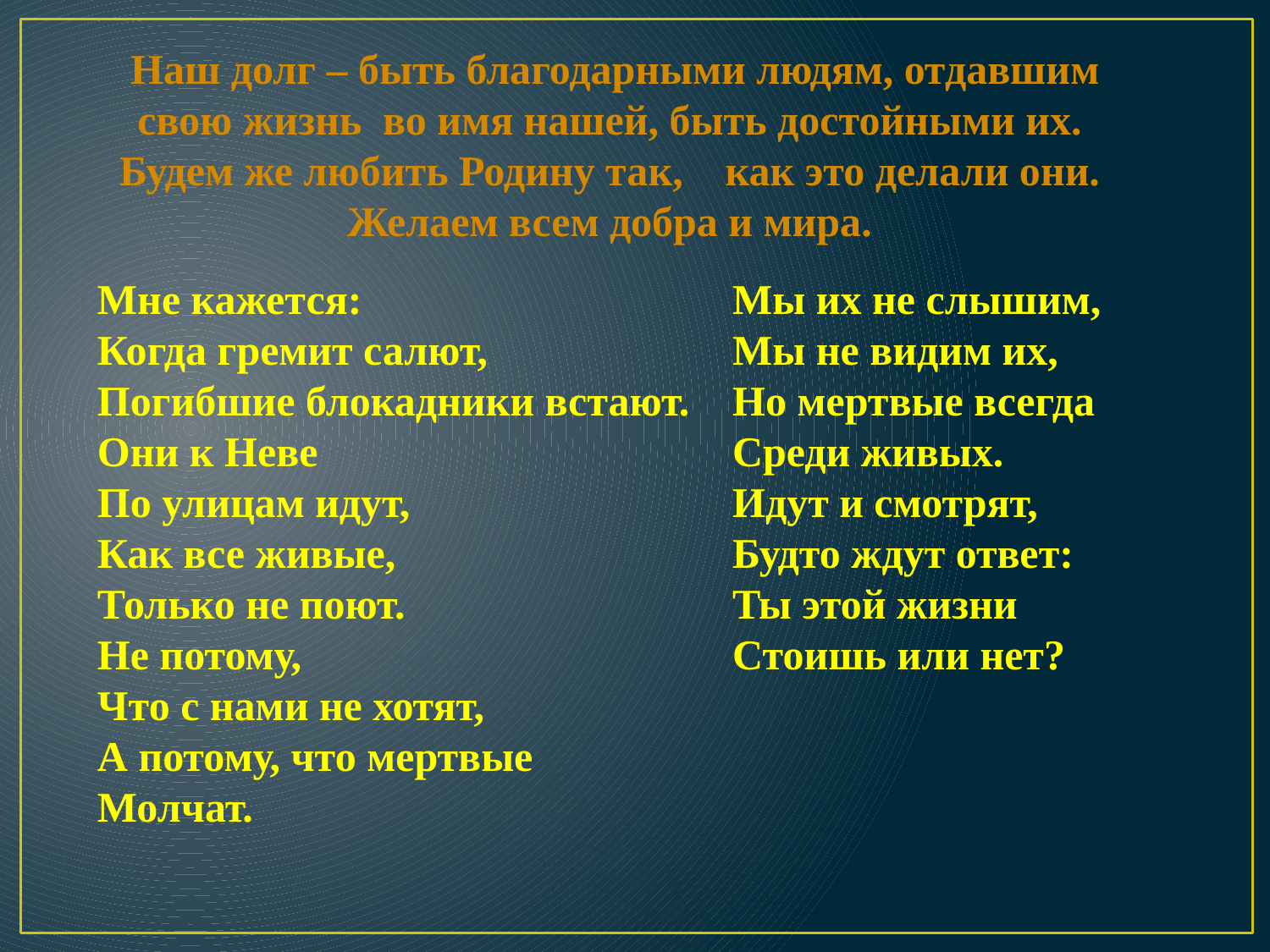

Наш долг – быть благодарными людям, отдавшим свою жизнь  во имя нашей, быть достойными их.  Будем же любить Родину так,    как это делали они.  Желаем всем добра и мира.

Мне кажется:
Когда гремит салют,
Погибшие блокадники встают.
Они к Неве
По улицам идут,
Как все живые,
Только не поют.
Не потому,
Что с нами не хотят,
А потому, что мертвые
Молчат.
Мы их не слышим,
Мы не видим их,
Но мертвые всегда
Среди живых.
Идут и смотрят,
Будто ждут ответ:
Ты этой жизни
Стоишь или нет?